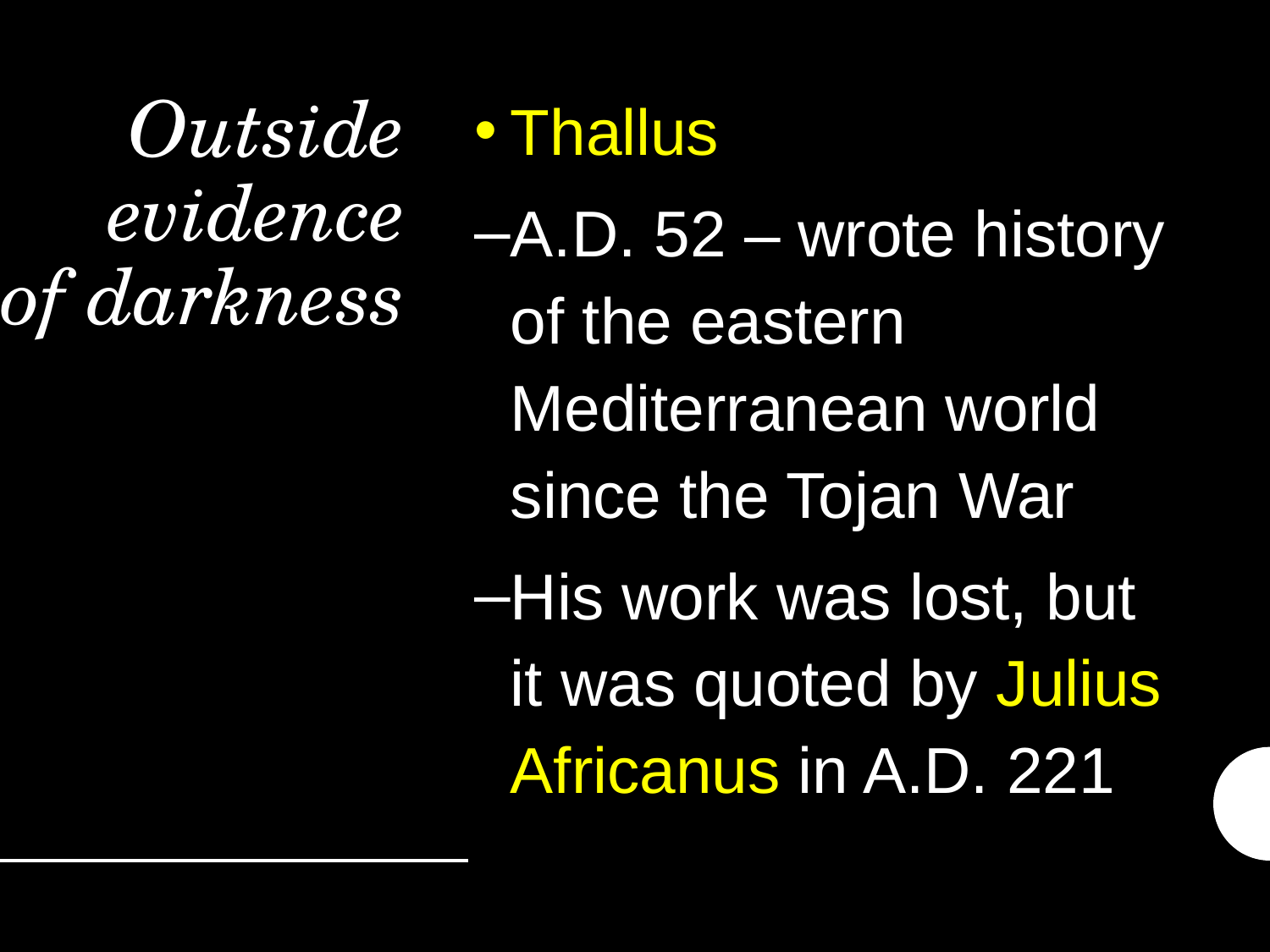

Thallus
A.D. 52 – wrote history of the eastern Mediterranean world since the Tojan War
His work was lost, but it was quoted by Julius Africanus in A.D. 221
# Outside evidence of darkness